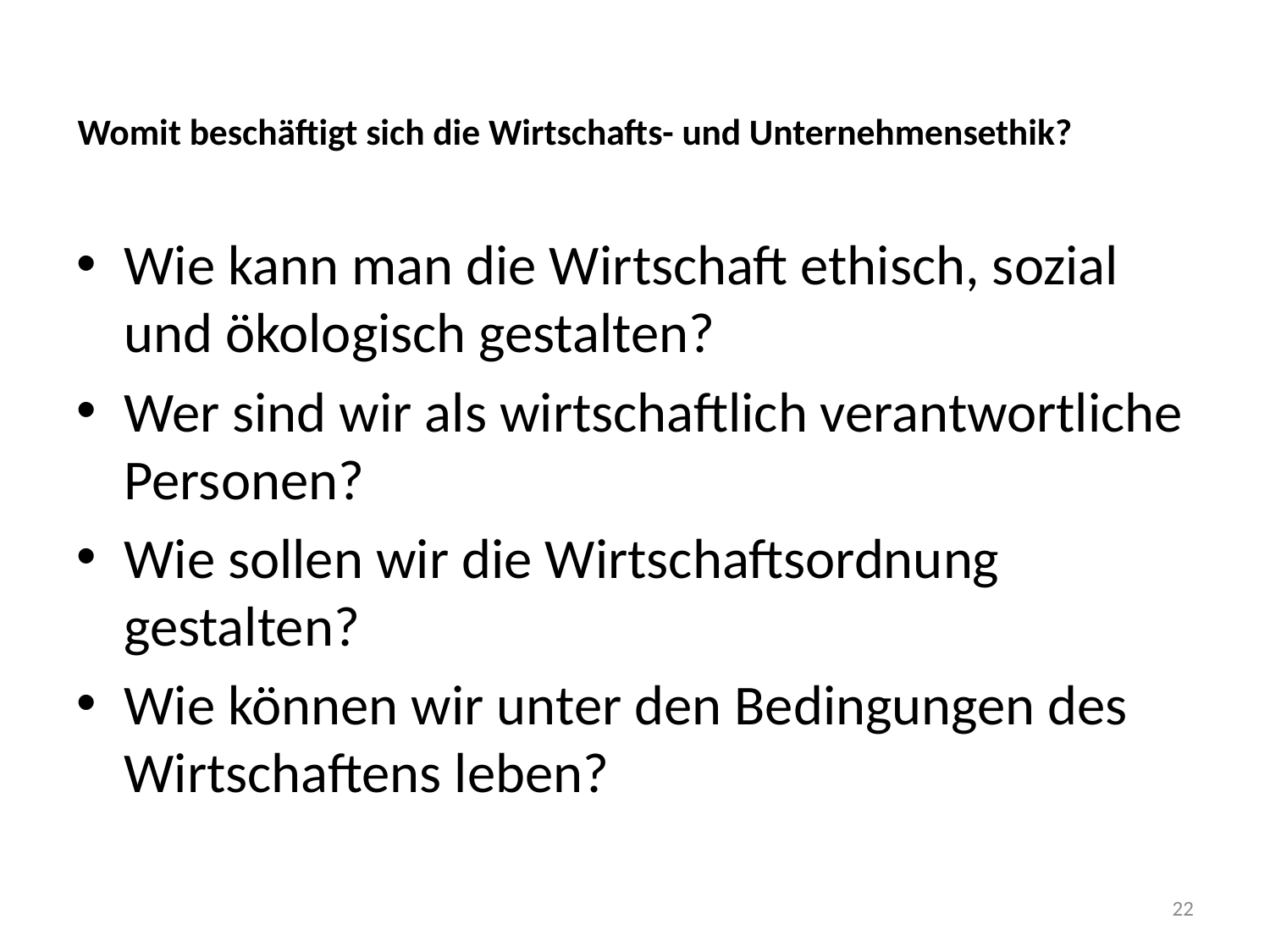

# Womit beschäftigt sich die Wirtschafts- und Unternehmensethik?
Wie kann man die Wirtschaft ethisch, sozial und ökologisch gestalten?
Wer sind wir als wirtschaftlich verantwortliche Personen?
Wie sollen wir die Wirtschaftsordnung gestalten?
Wie können wir unter den Bedingungen des Wirtschaftens leben?

22